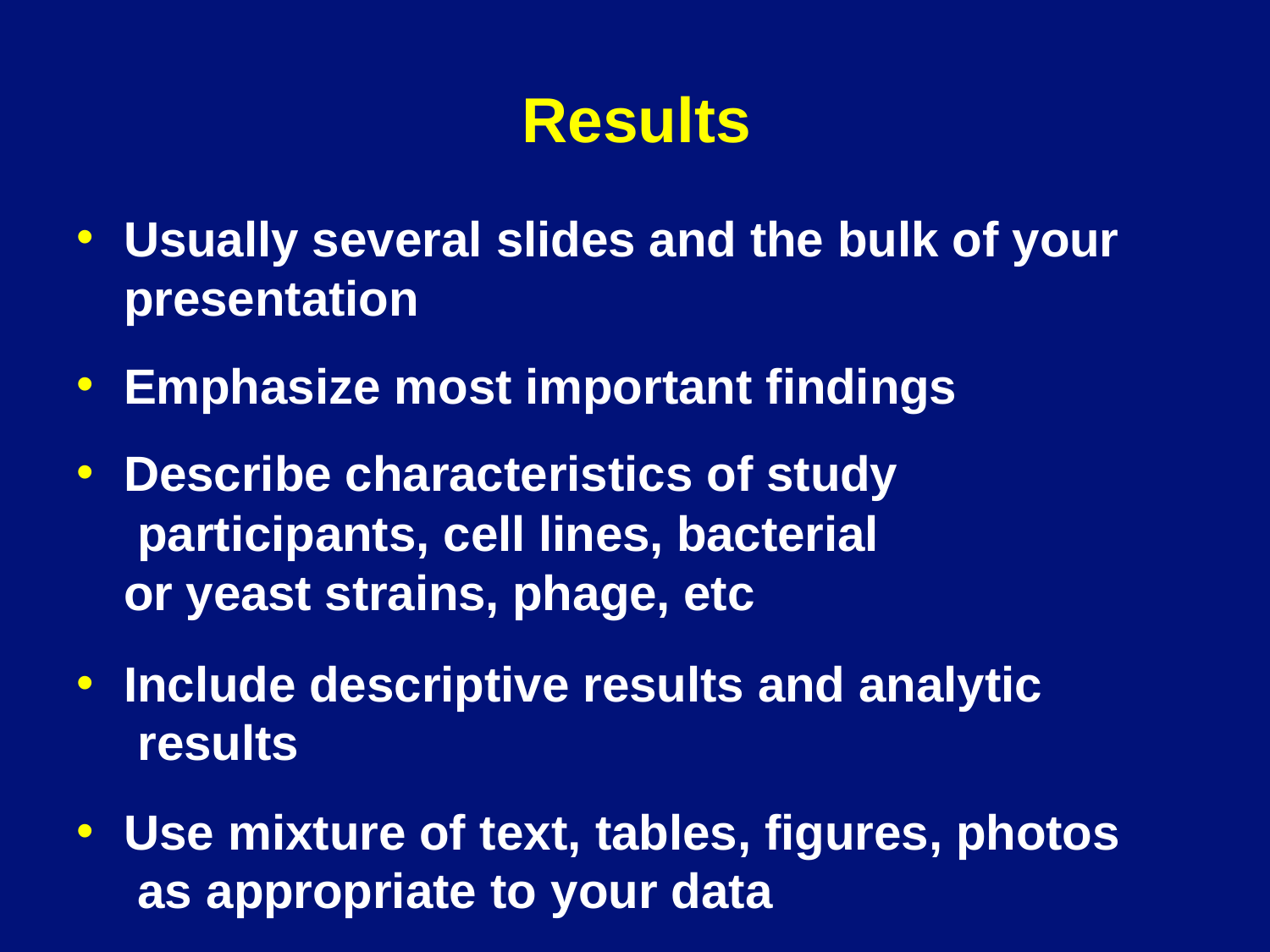

# Results
Usually several slides and the bulk of your presentation
Emphasize most important findings
Describe characteristics of study  participants, cell lines, bacterial or yeast strains, phage, etc
Include descriptive results and analytic  results
Use mixture of text, tables, figures, photos  as appropriate to your data